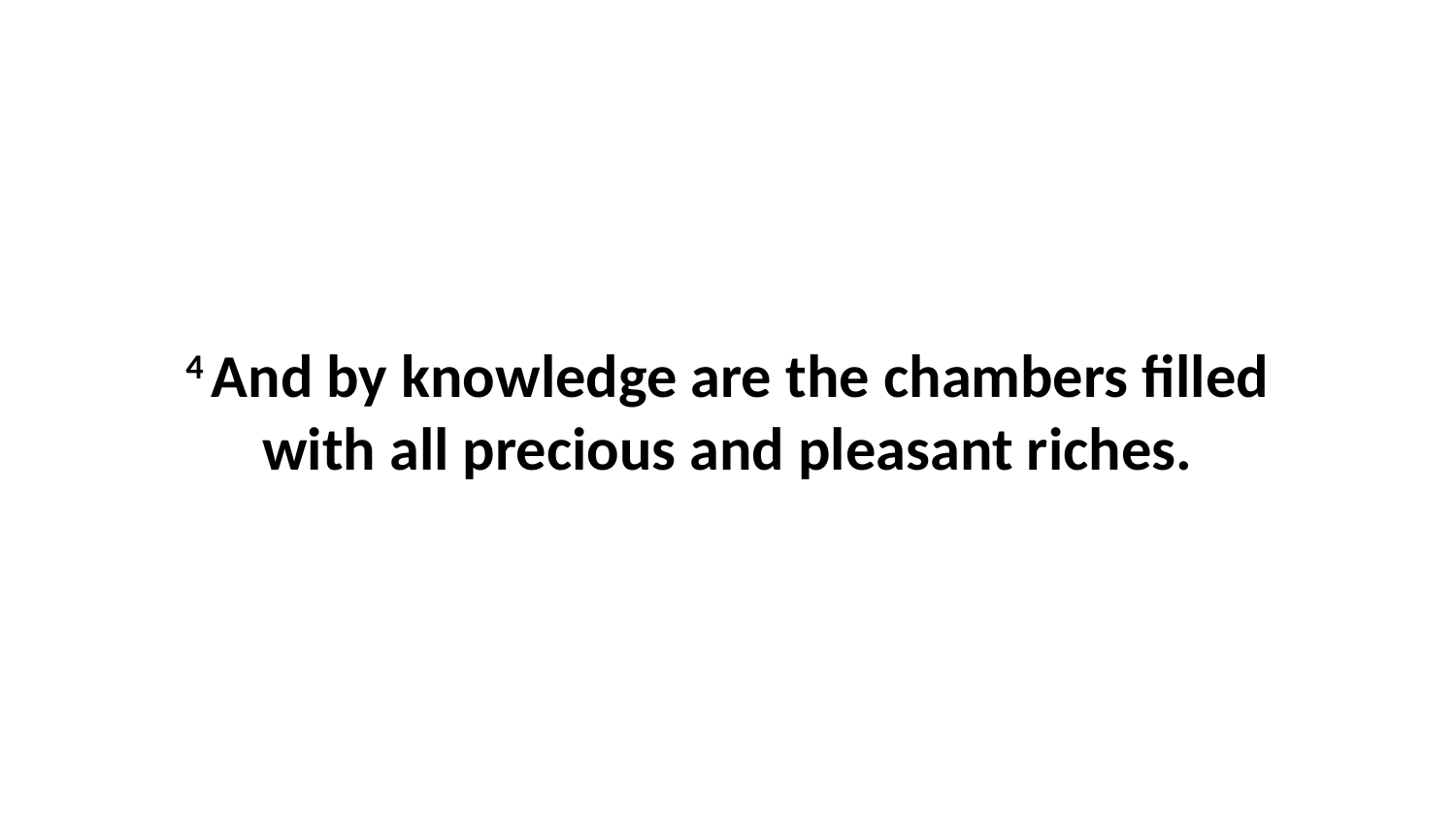

4 And by knowledge are the chambers filled with all precious and pleasant riches.